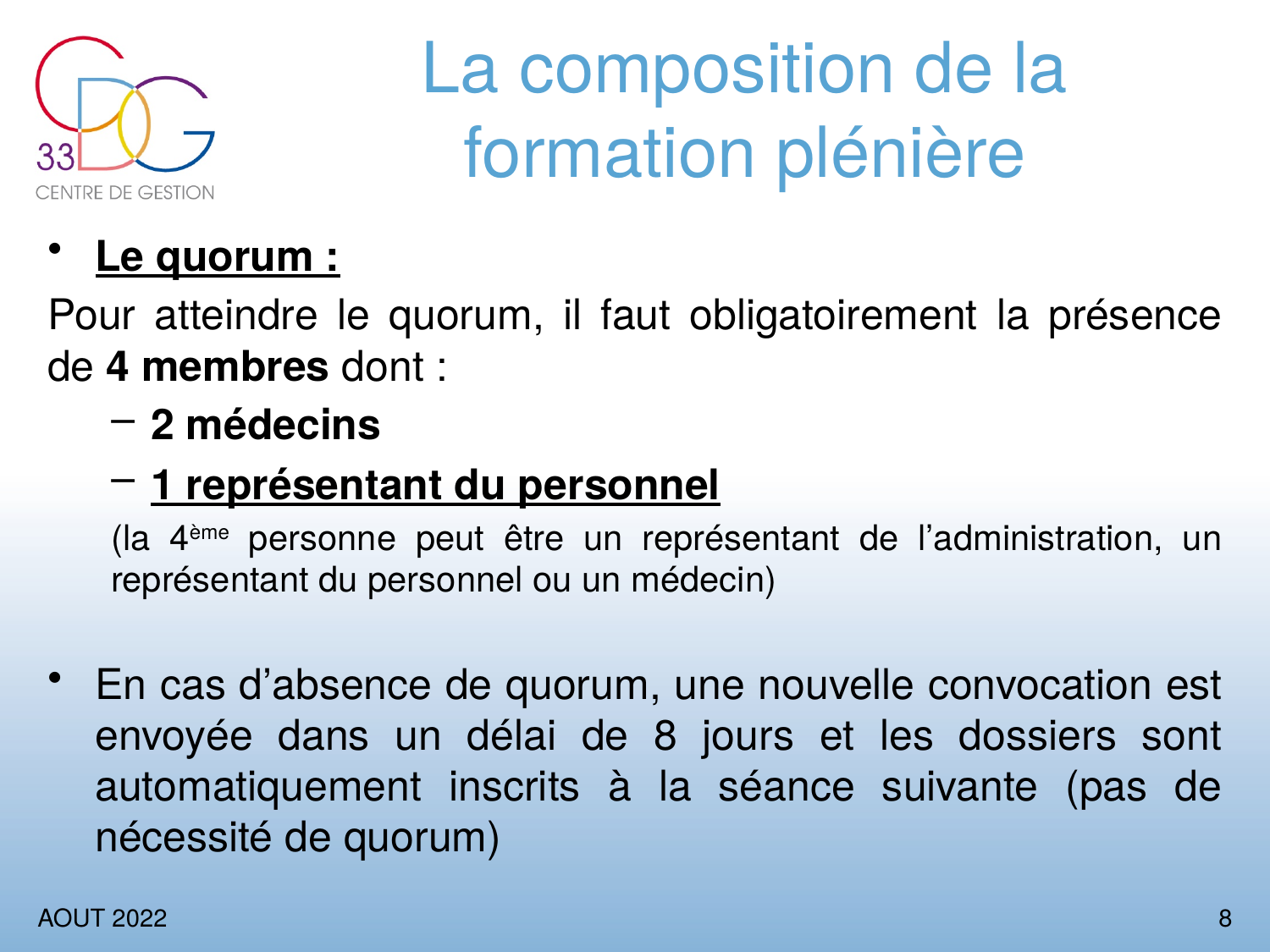

# La composition de la formation plénière
Le quorum :
Pour atteindre le quorum, il faut obligatoirement la présence de 4 membres dont :
2 médecins
1 représentant du personnel
(la 4ème personne peut être un représentant de l’administration, un représentant du personnel ou un médecin)

En cas d’absence de quorum, une nouvelle convocation est envoyée dans un délai de 8 jours et les dossiers sont automatiquement inscrits à la séance suivante (pas de nécessité de quorum)
AOUT 2022
8